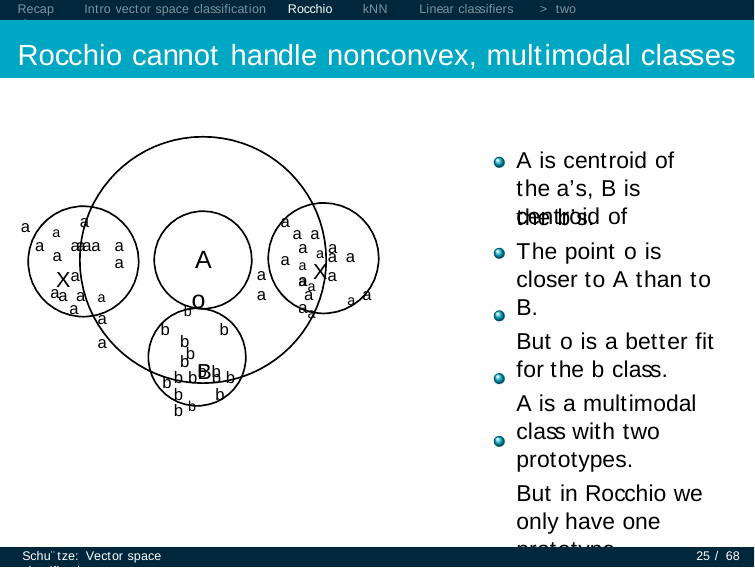

Recap	Intro vector space classification	Rocchio	kNN	Linear classifiers	> two classes

# Rocchio cannot handle nonconvex, multimodal classes

A is centroid of the a’s, B is centroid of

the b’s.
The point o is closer to A than to B.
But o is a better fit for the b class.
A is a multimodal class with two prototypes.
But in Rocchio we only have one prototype.

a
a

a  a
a	a
a	aaaa   a
a
a  a a  aa
a	Xa
a  a  a
a  a
A
a  Xa aa
a  a

a	a
aa a
a	a  a
a
bo
b	b

b b
b
b bBb b b b
b b
b
b

b

Schu¨tze:  Vector space classification
25 / 68